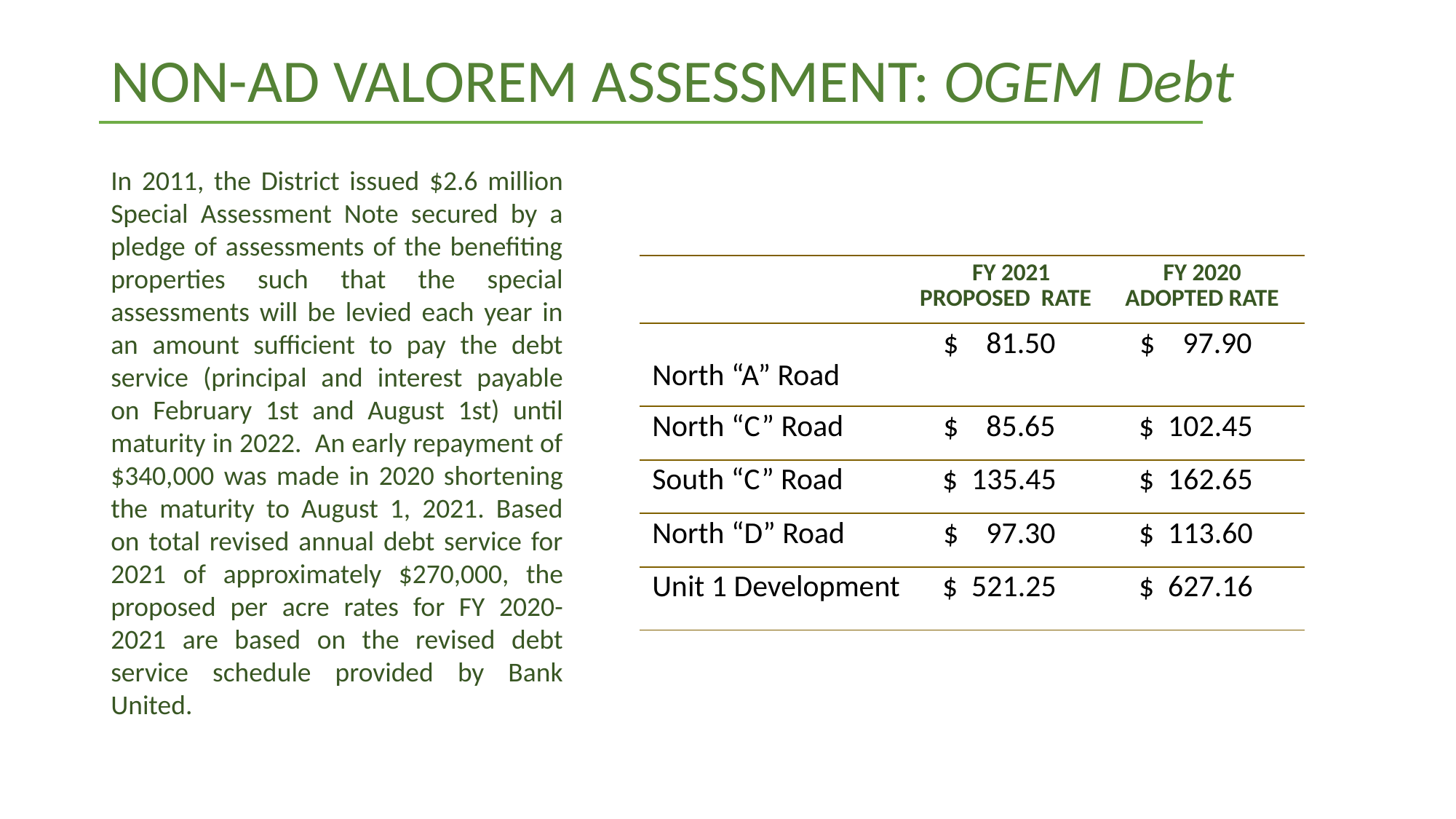

# NON-AD VALOREM ASSESSMENT: OGEM Debt

In 2011, the District issued $2.6 million Special Assessment Note secured by a pledge of assessments of the benefiting properties such that the special assessments will be levied each year in an amount sufficient to pay the debt service (principal and interest payable on February 1st and August 1st) until maturity in 2022.  An early repayment of $340,000 was made in 2020 shortening the maturity to August 1, 2021. Based on total revised annual debt service for 2021 of approximately $270,000, the proposed per acre rates for FY 2020-2021 are based on the revised debt service schedule provided by Bank United.
|  | FY 2021 PROPOSED RATE | FY 2020 ADOPTED RATE |
| --- | --- | --- |
| North “A” Road | $ 81.50 | $ 97.90 |
| North “C” Road | $ 85.65 | $ 102.45 |
| South “C” Road | $ 135.45 | $ 162.65 |
| North “D” Road | $ 97.30 | $ 113.60 |
| Unit 1 Development | $ 521.25 | $ 627.16 |